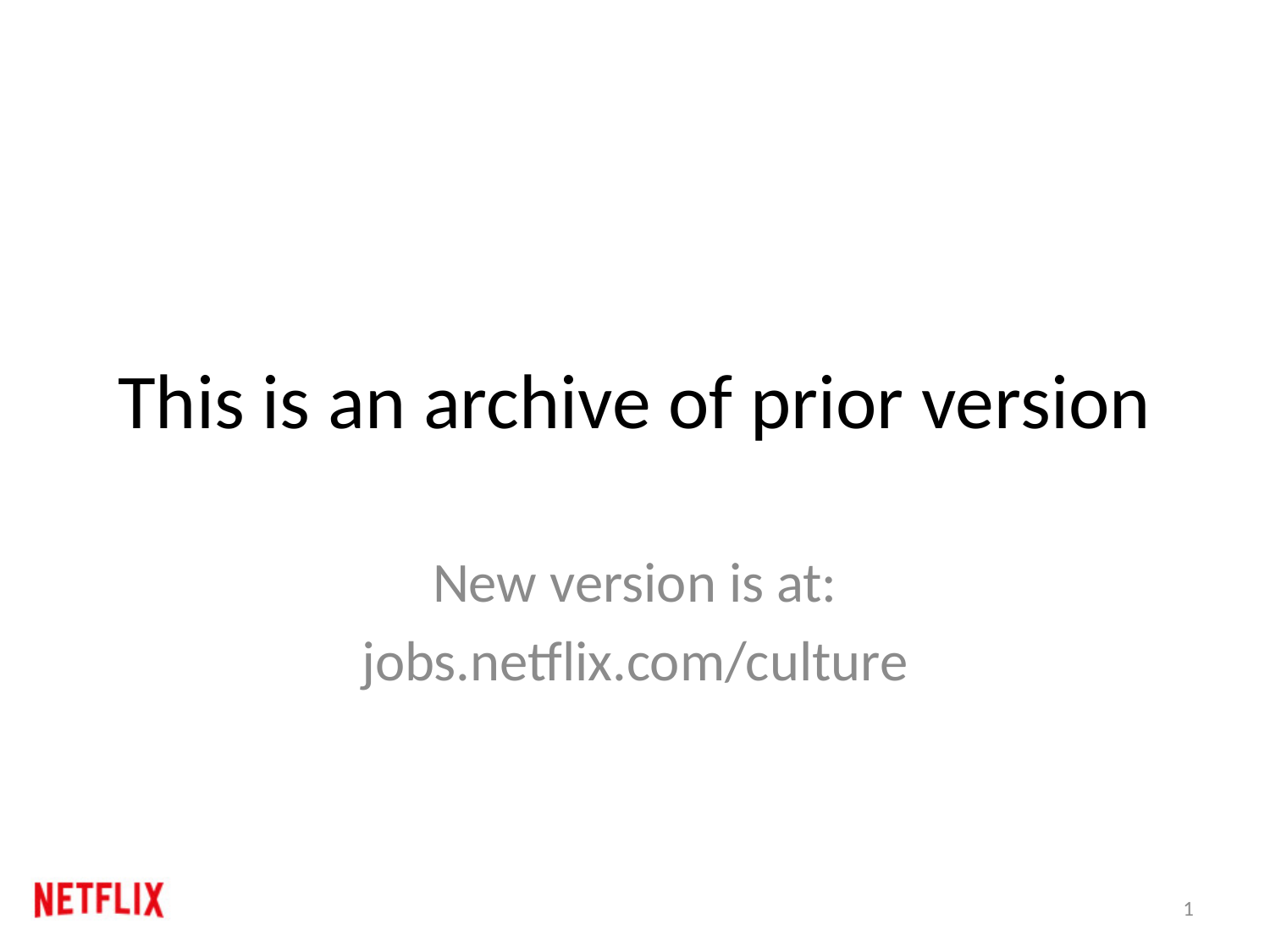

# This is an archive of prior version
New version is at:
jobs.netflix.com/culture
1